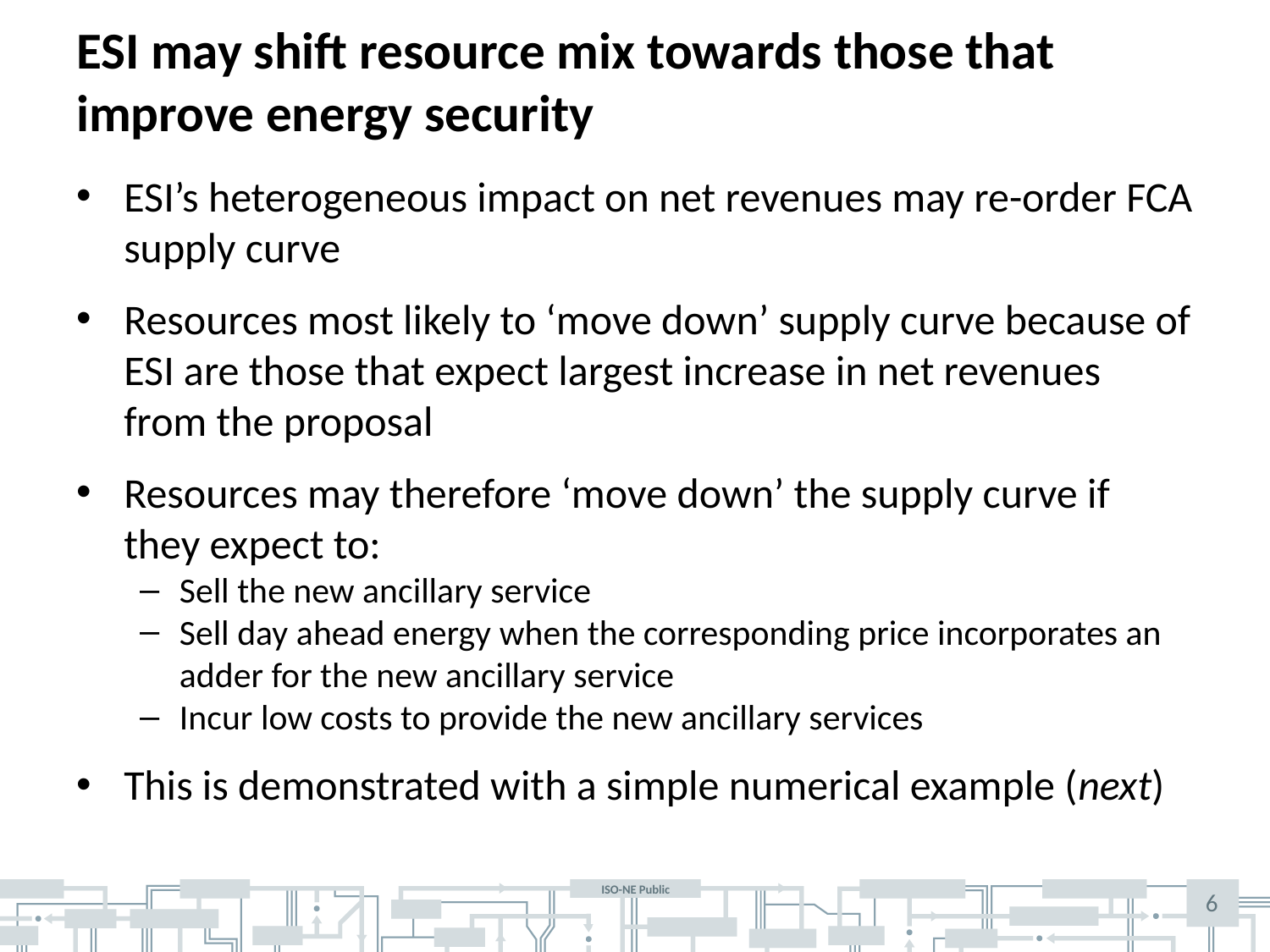

# ESI may shift resource mix towards those that improve energy security
ESI’s heterogeneous impact on net revenues may re-order FCA supply curve
Resources most likely to ‘move down’ supply curve because of ESI are those that expect largest increase in net revenues from the proposal
Resources may therefore ‘move down’ the supply curve if they expect to:
Sell the new ancillary service
Sell day ahead energy when the corresponding price incorporates an adder for the new ancillary service
Incur low costs to provide the new ancillary services
This is demonstrated with a simple numerical example (next)
6